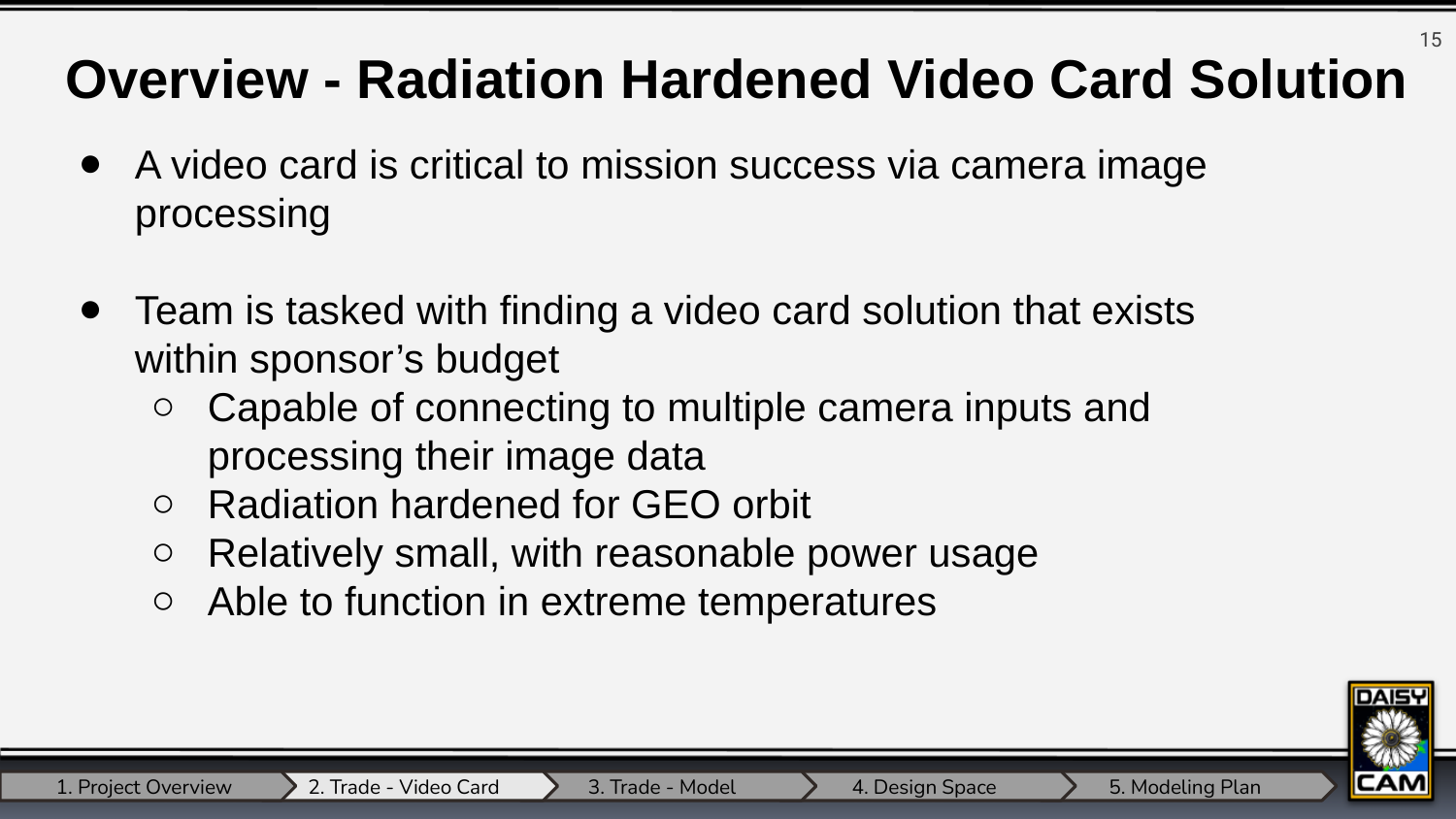

15
Overview - Radiation Hardened Video Card Solution
A video card is critical to mission success via camera image processing

Team is tasked with finding a video card solution that exists within sponsor’s budget
Capable of connecting to multiple camera inputs and processing their image data
Radiation hardened for GEO orbit
Relatively small, with reasonable power usage
Able to function in extreme temperatures
1. Project Overview
2. Trade - Video Card
3. Trade - Model
4. Design Space
5. Modeling Plan